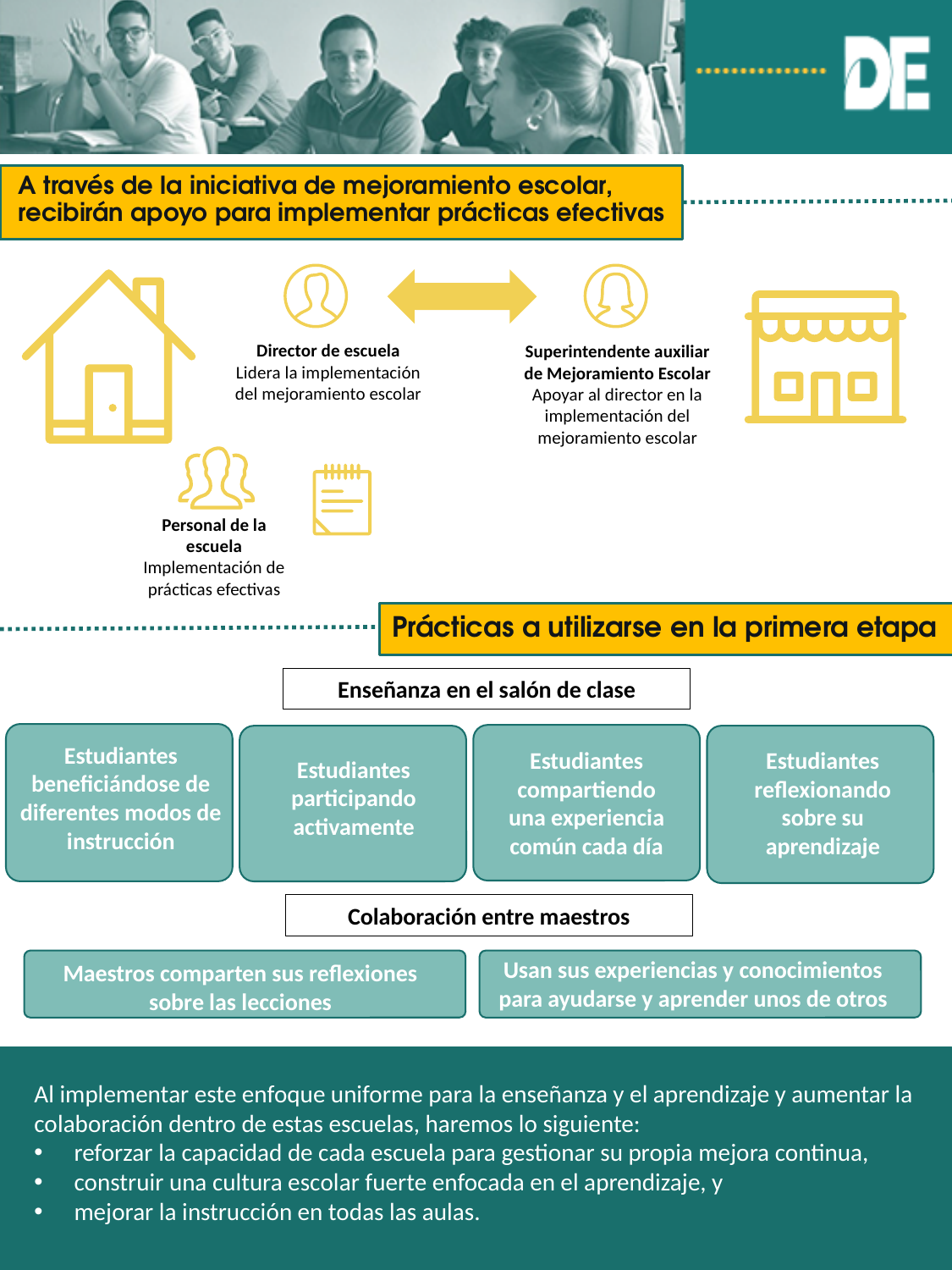

A través de la iniciativa de mejoramiento escolar, recibirán apoyo para implementar prácticas efectivas

Director de escuela
Lidera la implementación del mejoramiento escolar
Superintendente auxiliar de Mejoramiento Escolar
Apoyar al director en la implementación del mejoramiento escolar

Personal de la escuela
Implementación de prácticas efectivas

Prácticas a utilizarse en la primera etapa
Enseñanza en el salón de clase

Estudiantes beneficiándose de diferentes modos de instrucción
Estudiantes compartiendo una experiencia común cada día
Estudiantes reflexionando sobre su aprendizaje
Estudiantes participando activamente
Colaboración entre maestros
Usan sus experiencias y conocimientos para ayudarse y aprender unos de otros

Maestros comparten sus reflexiones sobre las lecciones

Al implementar este enfoque uniforme para la enseñanza y el aprendizaje y aumentar la colaboración dentro de estas escuelas, haremos lo siguiente:
reforzar la capacidad de cada escuela para gestionar su propia mejora continua,
construir una cultura escolar fuerte enfocada en el aprendizaje, y
mejorar la instrucción en todas las aulas.